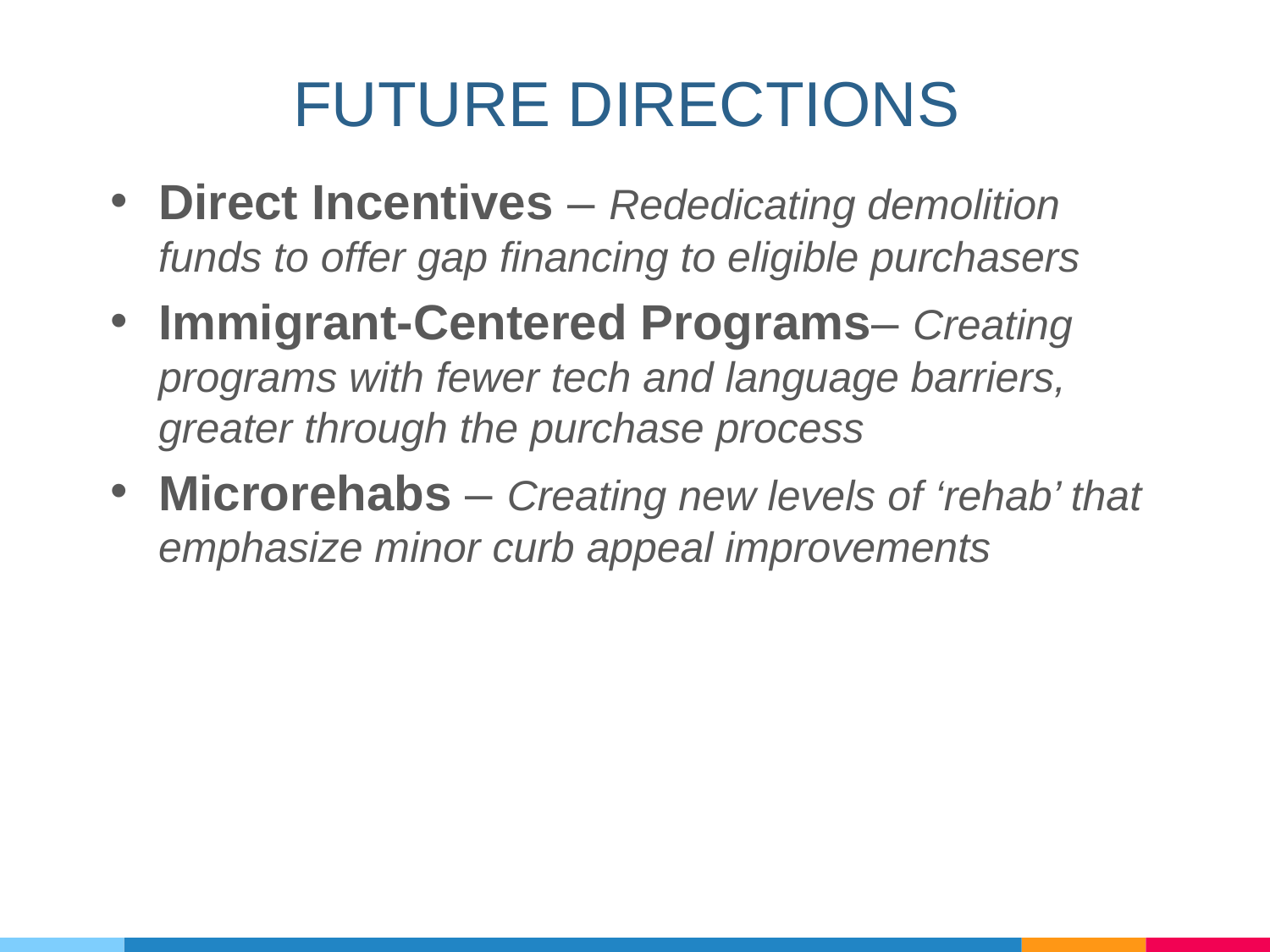

FUTURE DIRECTIONS
Direct Incentives – Rededicating demolition funds to offer gap financing to eligible purchasers
Immigrant-Centered Programs– Creating programs with fewer tech and language barriers, greater through the purchase process
Microrehabs – Creating new levels of ‘rehab’ that emphasize minor curb appeal improvements